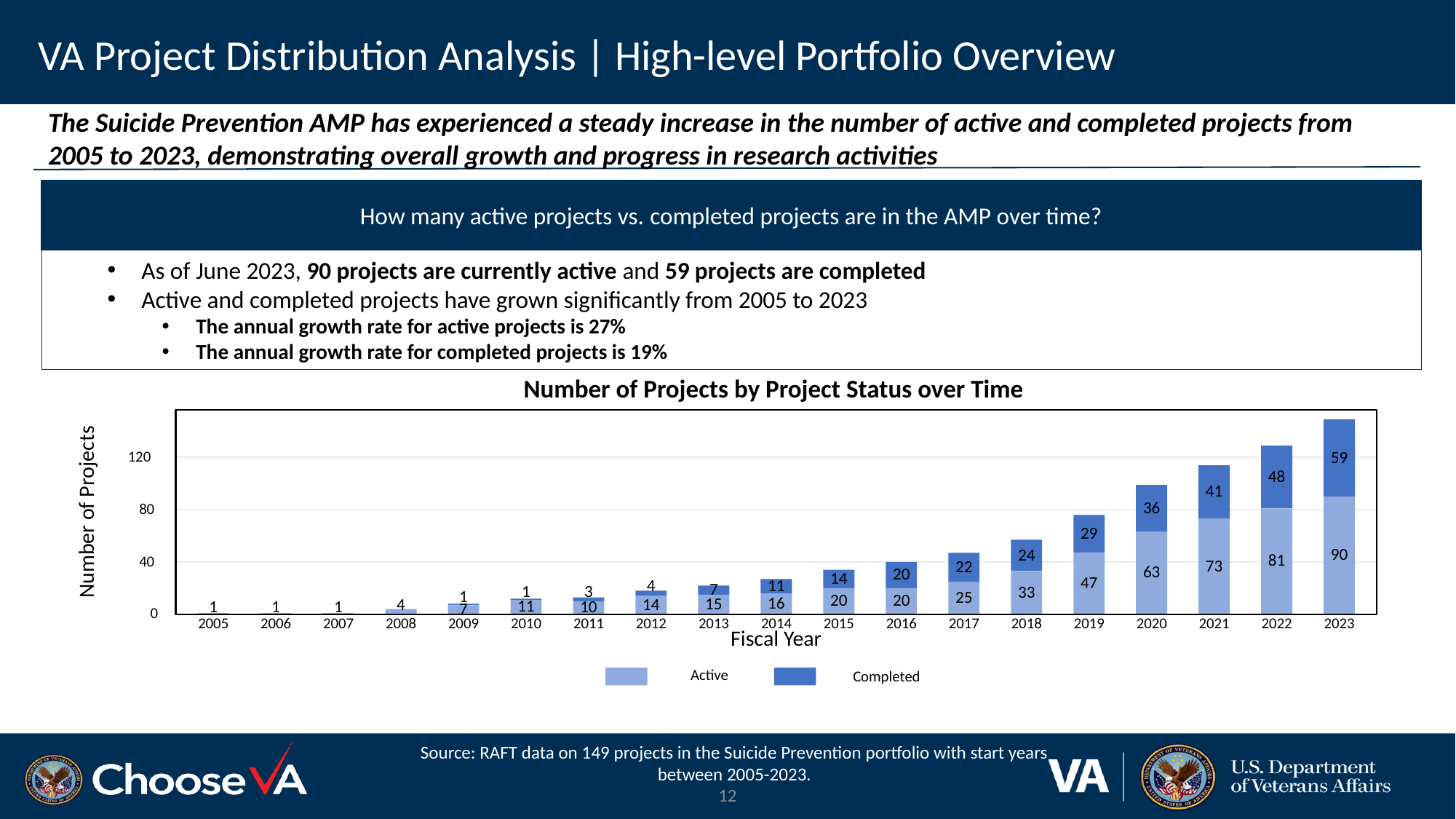

# VA Project Distribution Analysis | High-level Portfolio Overview
The Suicide Prevention AMP has experienced a steady increase in the number of active and completed projects from 2005 to 2023, demonstrating overall growth and progress in research activities
How many active projects vs. completed projects are in the AMP over time?
As of June 2023, 90 projects are currently active and 59 projects are completed
Active and completed projects have grown significantly from 2005 to 2023
The annual growth rate for active projects is 27%
The annual growth rate for completed projects is 19%

Number of Projects by Project Status over Time

120
59

48

41

36
80
Number of Projects

29

90
24

81
40
73

22
63

20

14

47

11
4

7
3
1
33

1
25

20
20

16
15

14
4

11
1
1
1
10

7

0

2013
2023
2005
2006
2007
2008
2009
2010
2011
2012
2014
2015
2016
2017
2018
2019
2020
2021
2022
Fiscal Year

Active
Completed
Source: RAFT data on 149 projects in the Suicide Prevention portfolio with start years between 2005-2023.

12